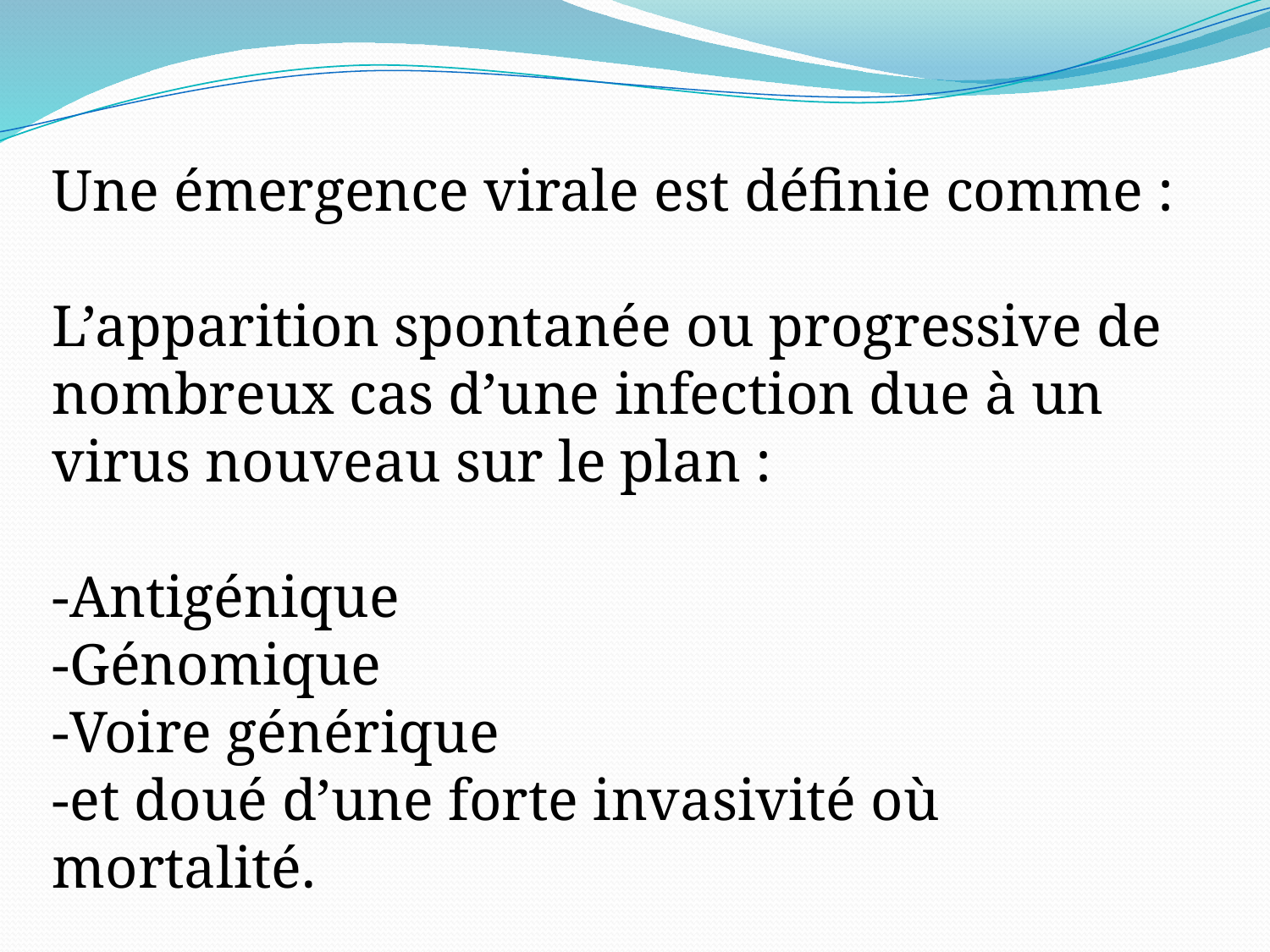

Une émergence virale est définie comme :

L’apparition spontanée ou progressive de nombreux cas d’une infection due à un
virus nouveau sur le plan :

-Antigénique
-Génomique
-Voire générique
-et doué d’une forte invasivité où mortalité.